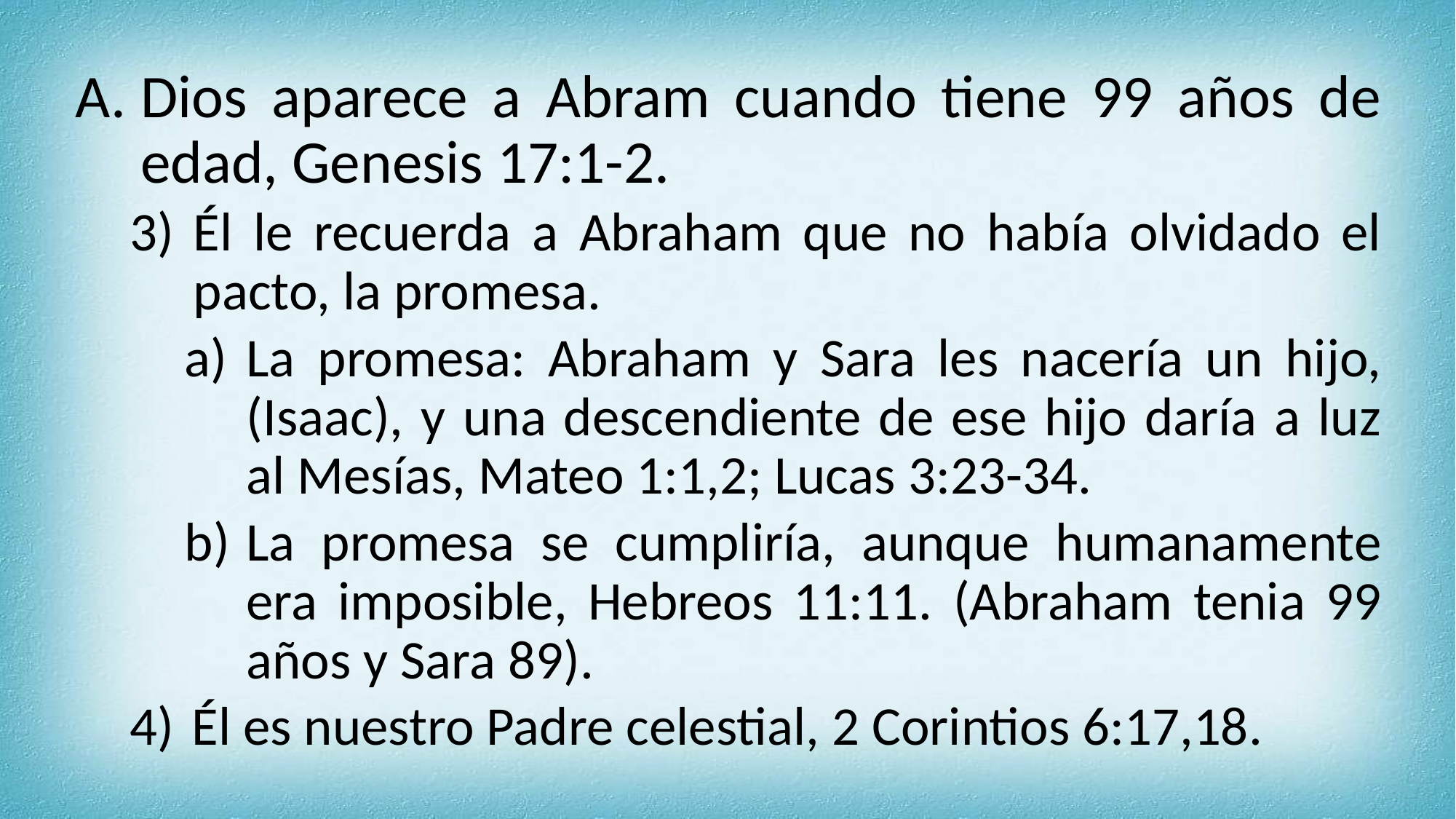

Dios aparece a Abram cuando tiene 99 años de edad, Genesis 17:1-2.
Él le recuerda a Abraham que no había olvidado el pacto, la promesa.
La promesa: Abraham y Sara les nacería un hijo, (Isaac), y una descendiente de ese hijo daría a luz al Mesías, Mateo 1:1,2; Lucas 3:23-34.
La promesa se cumpliría, aunque humanamente era imposible, Hebreos 11:11. (Abraham tenia 99 años y Sara 89).
Él es nuestro Padre celestial, 2 Corintios 6:17,18.